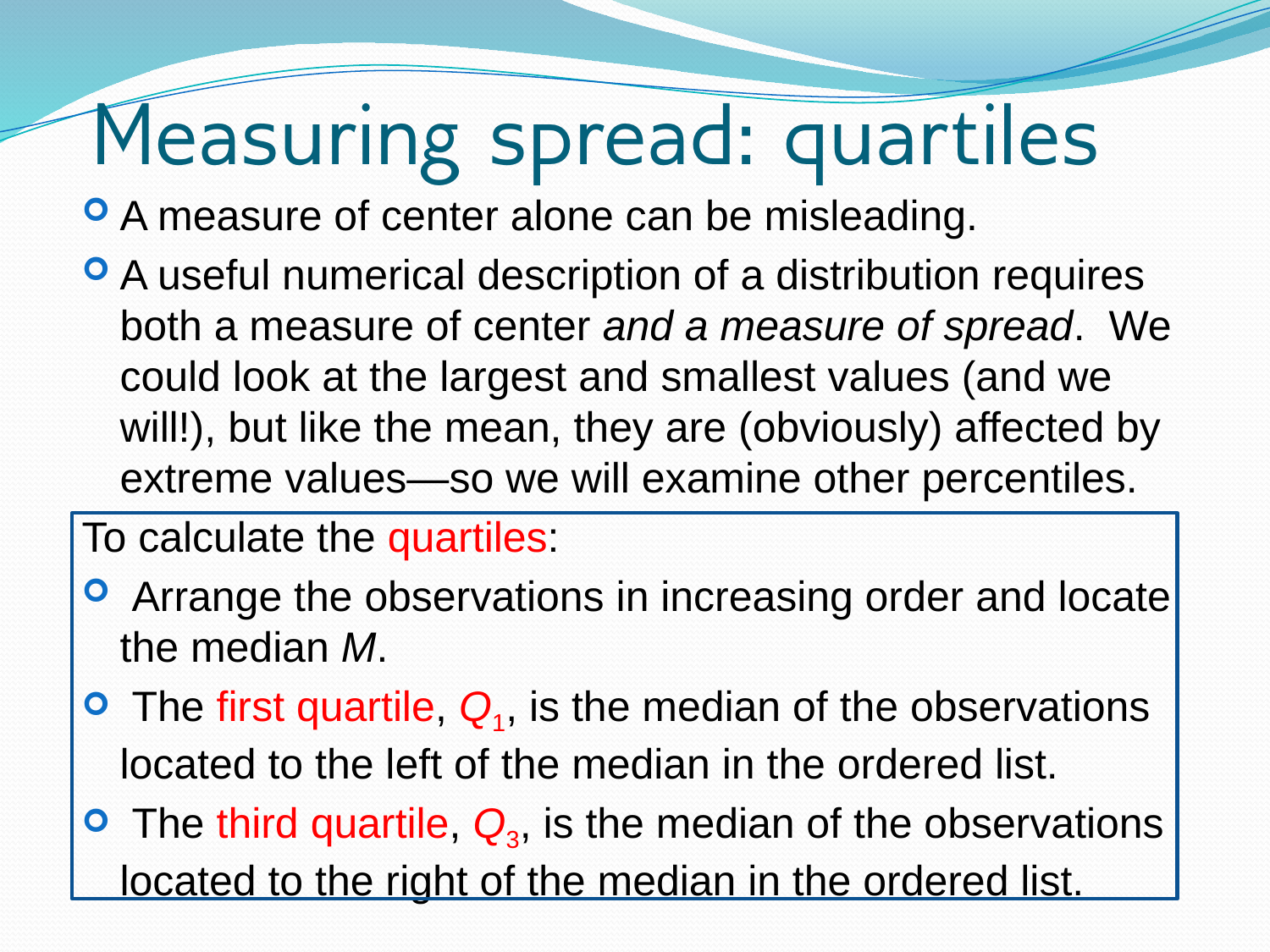

# Measuring spread: quartiles
A measure of center alone can be misleading.
A useful numerical description of a distribution requires both a measure of center and a measure of spread.  We could look at the largest and smallest values (and we will!), but like the mean, they are (obviously) affected by extreme values—so we will examine other percentiles.
To calculate the quartiles:
 Arrange the observations in increasing order and locate the median M.
 The first quartile, Q1, is the median of the observations located to the left of the median in the ordered list.
 The third quartile, Q3, is the median of the observations located to the right of the median in the ordered list.